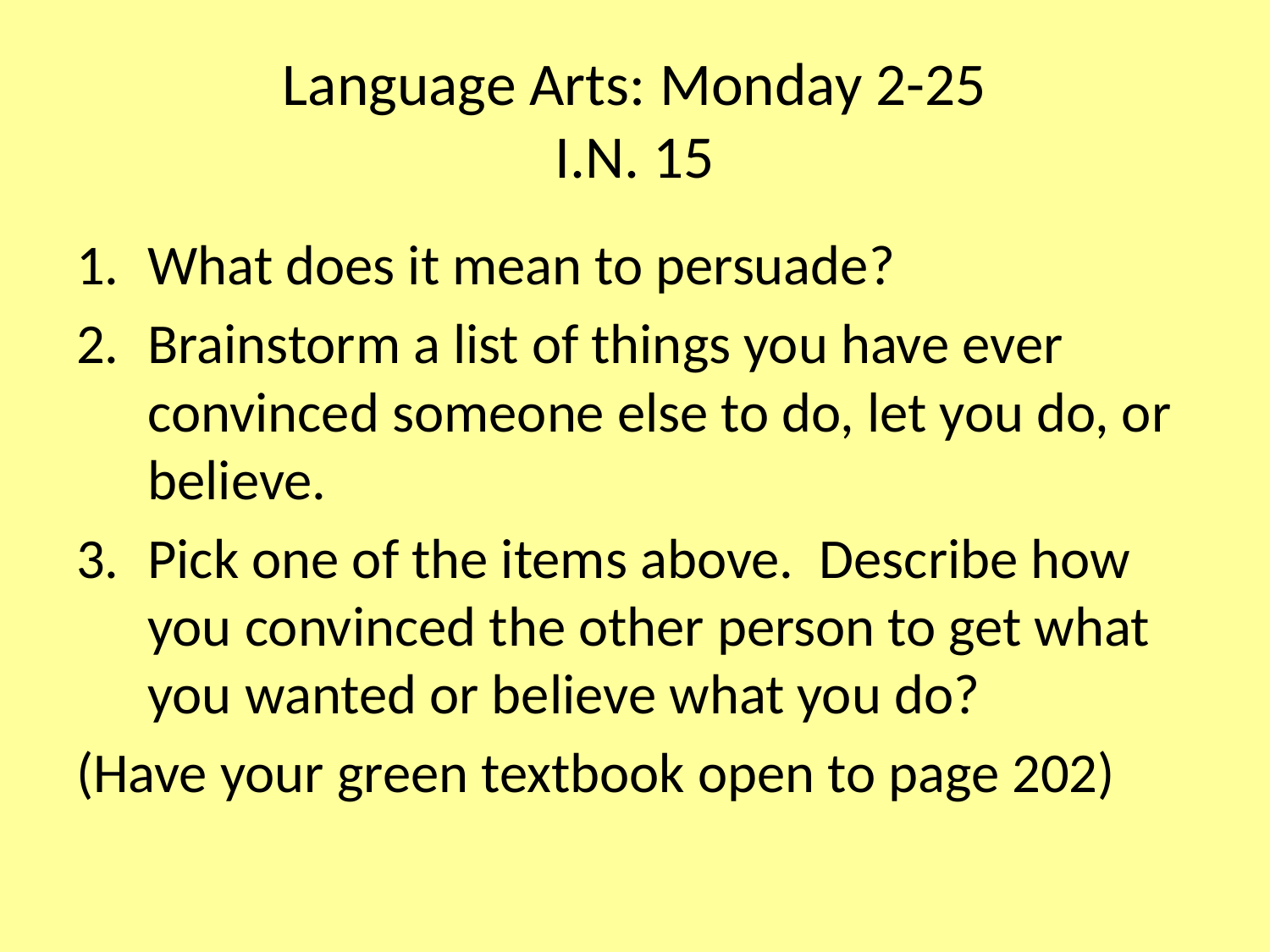

# Language Arts: Monday 2-25 I.N. 15
What does it mean to persuade?
Brainstorm a list of things you have ever convinced someone else to do, let you do, or believe.
Pick one of the items above.  Describe how you convinced the other person to get what you wanted or believe what you do?
(Have your green textbook open to page 202)